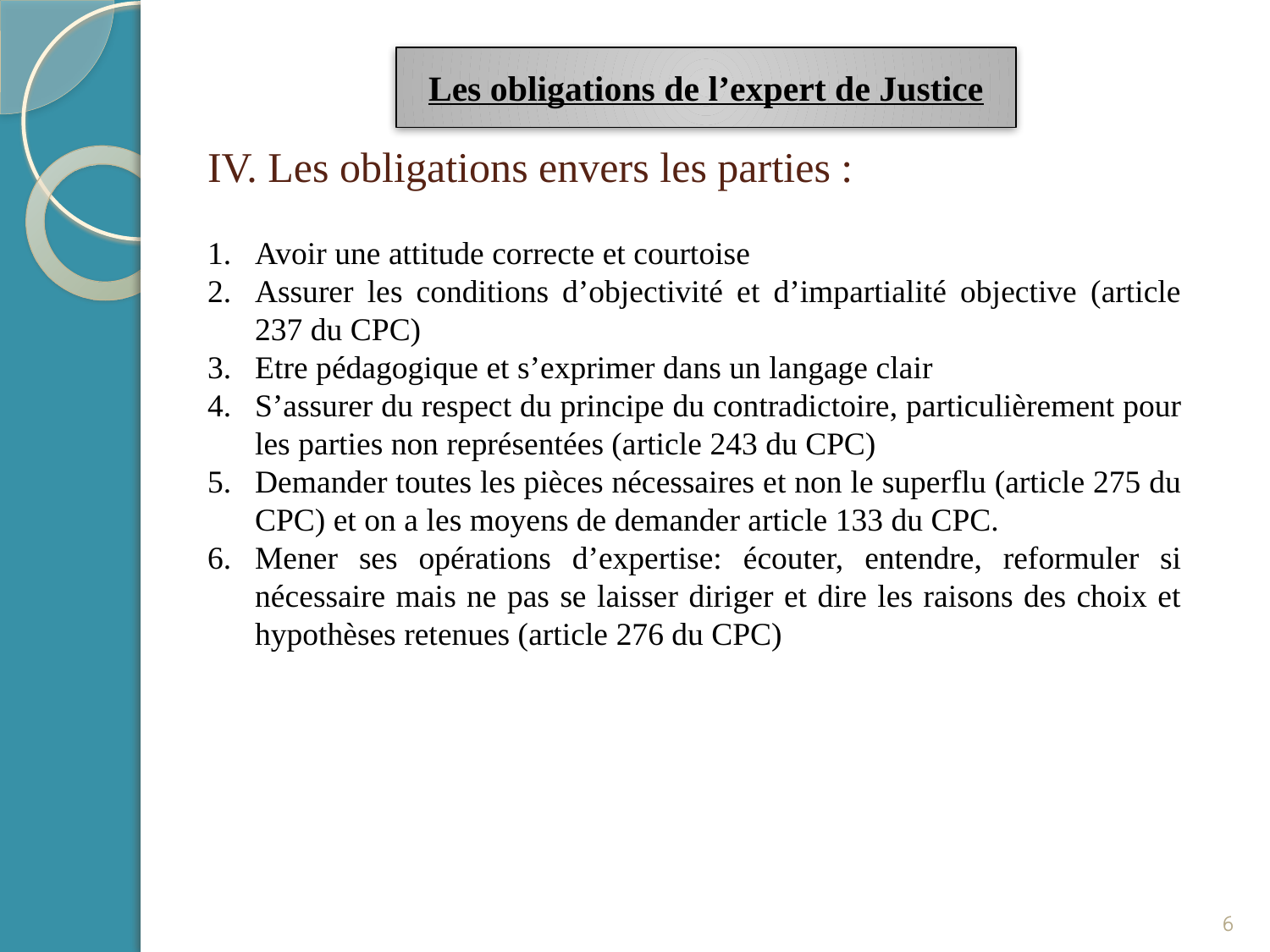

Les obligations de l’expert de Justice
# IV. Les obligations envers les parties :
Avoir une attitude correcte et courtoise
Assurer les conditions d’objectivité et d’impartialité objective (article 237 du CPC)
Etre pédagogique et s’exprimer dans un langage clair
S’assurer du respect du principe du contradictoire, particulièrement pour les parties non représentées (article 243 du CPC)
Demander toutes les pièces nécessaires et non le superflu (article 275 du CPC) et on a les moyens de demander article 133 du CPC.
Mener ses opérations d’expertise: écouter, entendre, reformuler si nécessaire mais ne pas se laisser diriger et dire les raisons des choix et hypothèses retenues (article 276 du CPC)

6